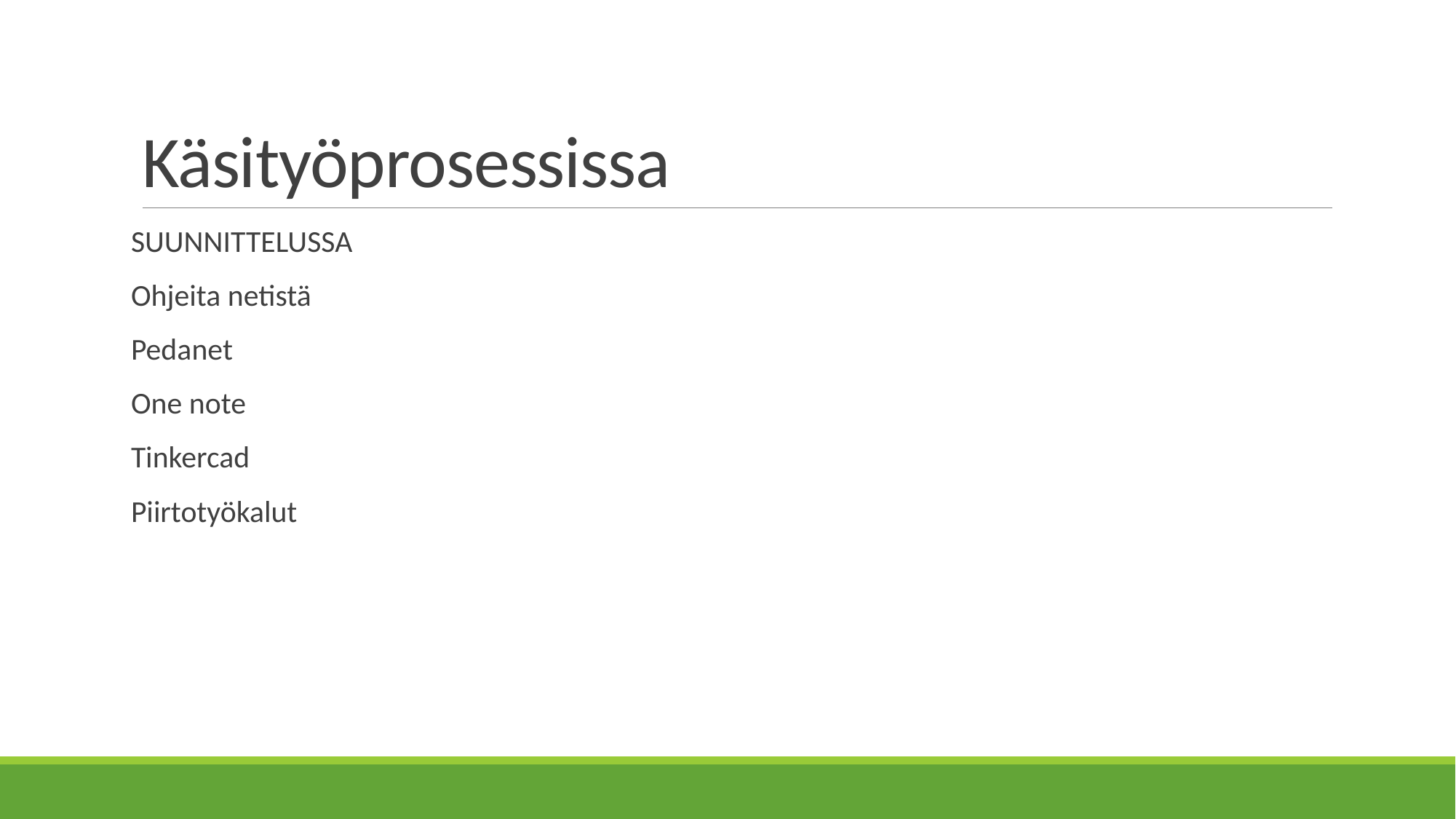

# Käsityöprosessissa
SUUNNITTELUSSA
Ohjeita netistä
Pedanet
One note
Tinkercad
Piirtotyökalut